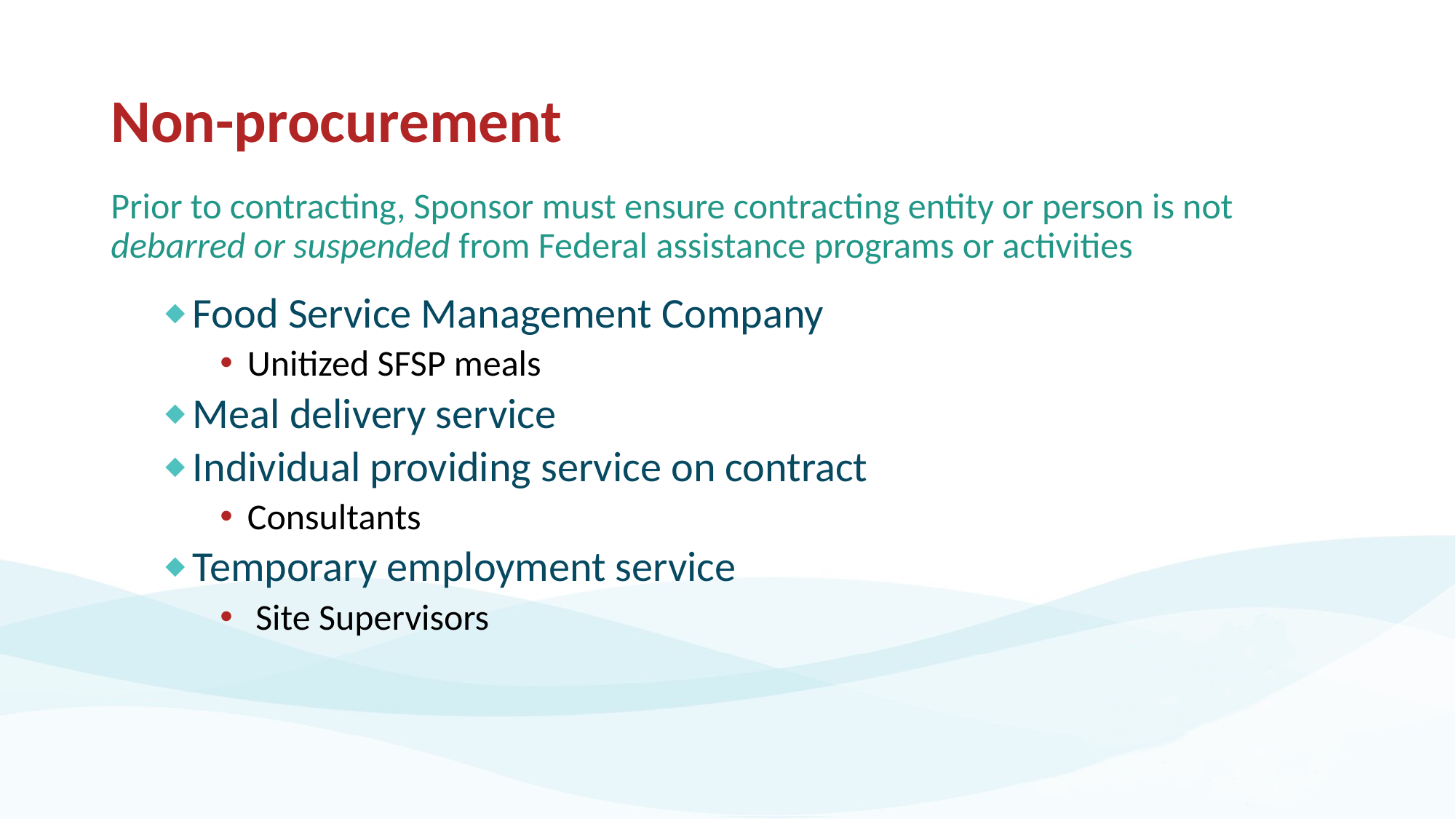

# Non-procurement
Prior to contracting, Sponsor must ensure contracting entity or person is not debarred or suspended from Federal assistance programs or activities
Food Service Management Company
Unitized SFSP meals
Meal delivery service
Individual providing service on contract
Consultants
Temporary employment service
 Site Supervisors